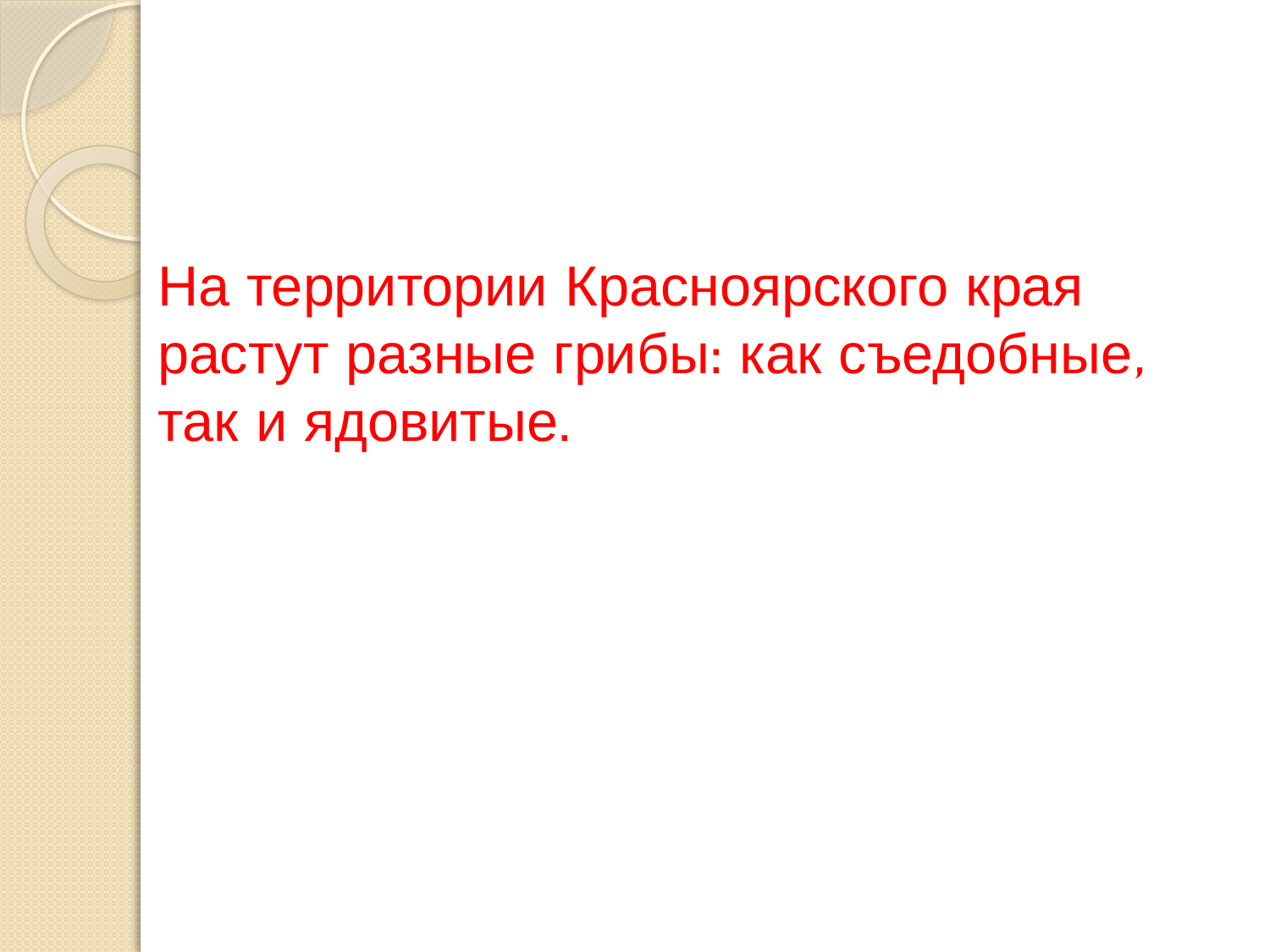

# На территории Красноярского края растут разные грибы: как съедобные, так и ядовитые.